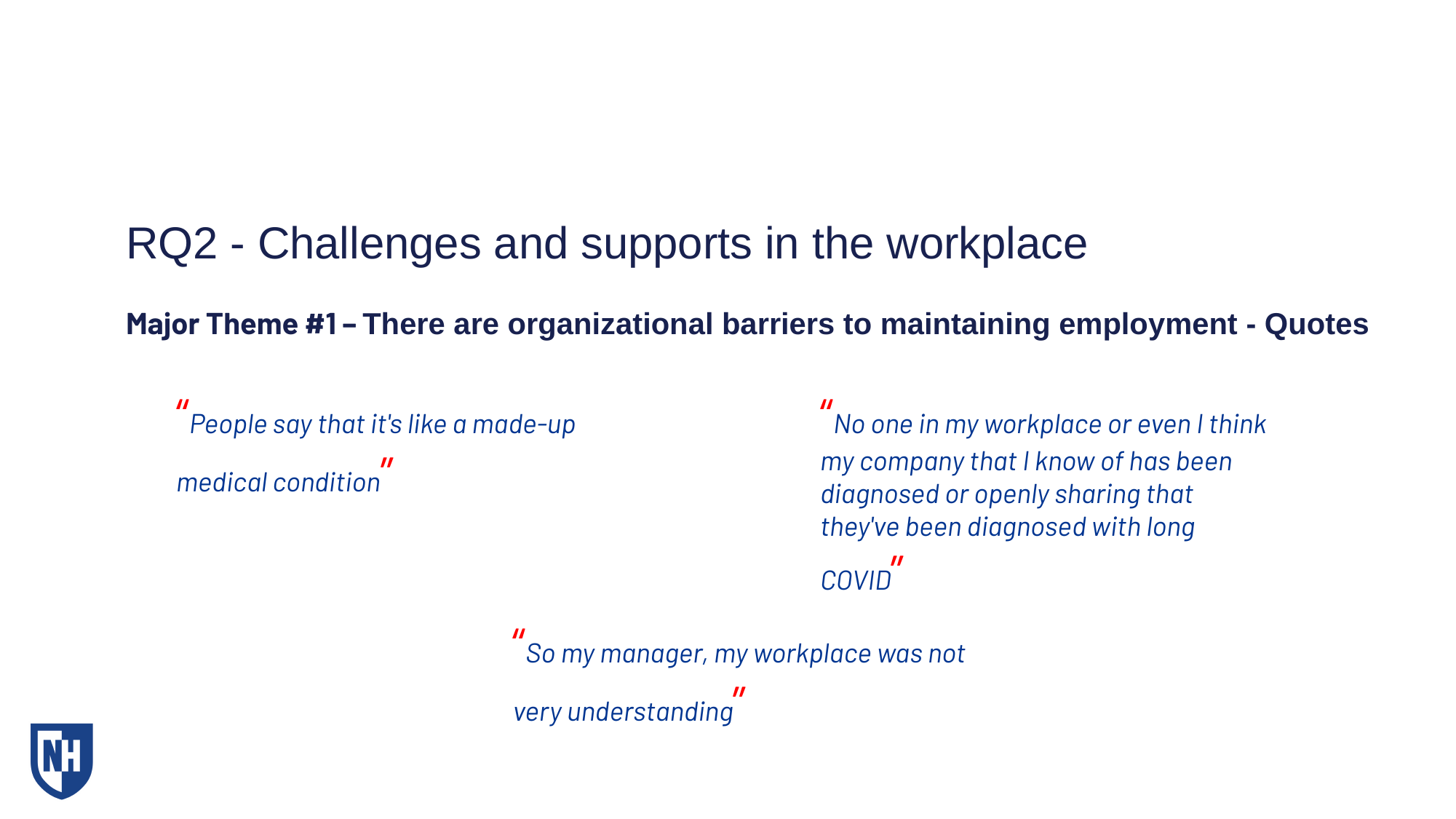

# RQ2 - Challenges and supports in the workplace Major Theme #1 – There are organizational barriers to maintaining employment - Quotes
“People say that it's like a made-up medical condition”
“No one in my workplace or even I think my company that I know of has been diagnosed or openly sharing that they've been diagnosed with long COVID”
“So my manager, my workplace was not very understanding”